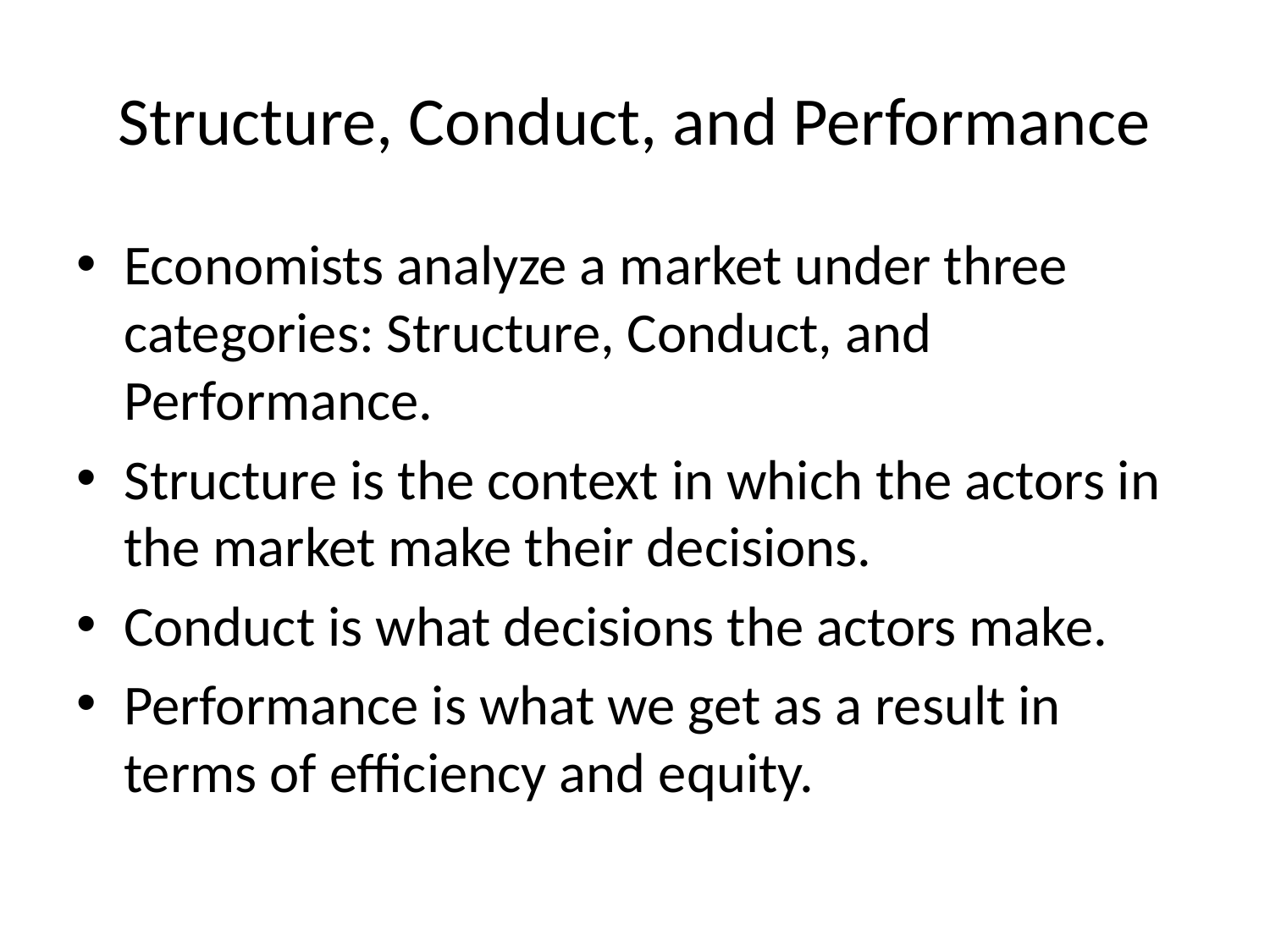

# Structure, Conduct, and Performance
Economists analyze a market under three categories: Structure, Conduct, and Performance.
Structure is the context in which the actors in the market make their decisions.
Conduct is what decisions the actors make.
Performance is what we get as a result in terms of efficiency and equity.